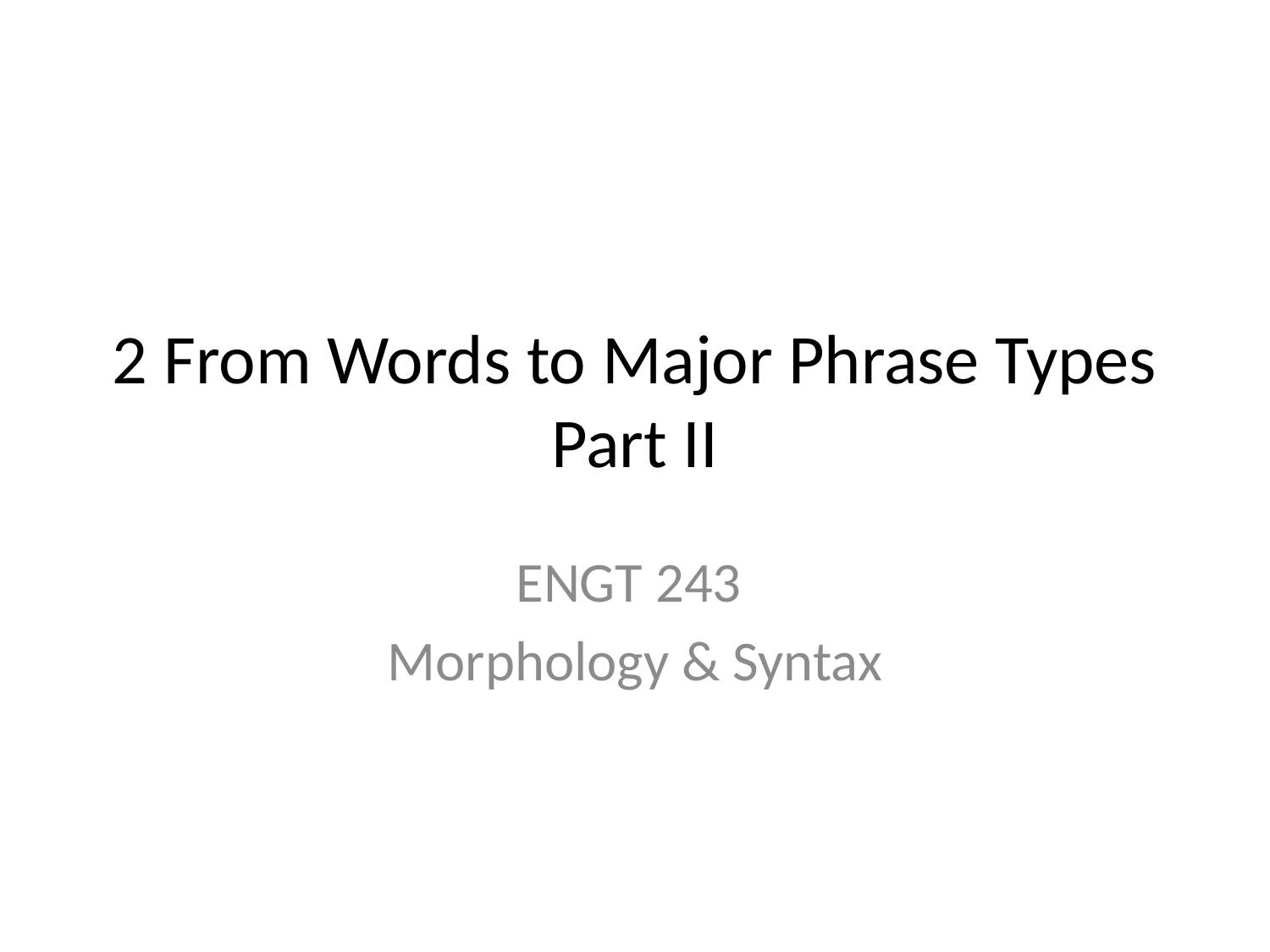

# 2 From Words to Major Phrase Types Part II
ENGT 243
Morphology & Syntax